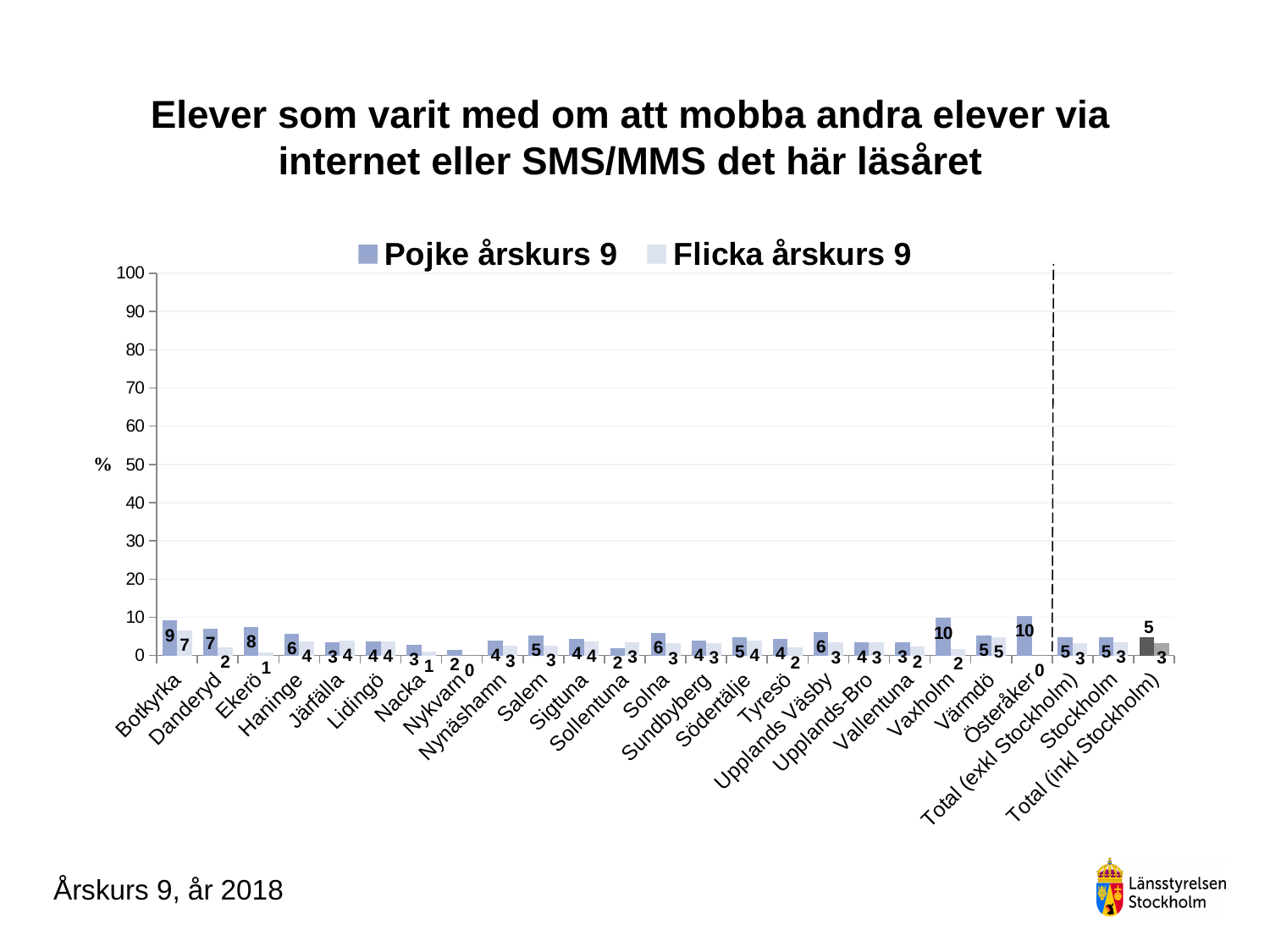

### Chart

| Category | Pojke årskurs 9 | Flicka årskurs 9 |
|---|---|---|
| Botkyrka | 9.13978494623656 | 6.58682634730539 |
| Danderyd | 6.9306930693069315 | 2.1164021164021163 |
| Ekerö | 7.5 | 0.7092198581560284 |
| Haninge | 5.723905723905724 | 3.6303630363036308 |
| Järfälla | 3.4220532319391634 | 3.9840637450199203 |
| Lidingö | 3.614457831325301 | 3.7037037037037033 |
| Nacka | 2.795698924731183 | 1.0845986984815619 |
| Nykvarn | 1.5625 | 0.0 |
| Nynäshamn | 4.0 | 2.5 |
| Salem | 5.263157894736842 | 2.5316455696202533 |
| Sigtuna | 4.326923076923077 | 3.7735849056603774 |
| Sollentuna | 1.977401129943503 | 3.4090909090909087 |
| Solna | 5.833333333333333 | 3.2 |
| Sundbyberg | 3.9215686274509802 | 3.278688524590164 |
| Södertälje | 4.733727810650888 | 3.927492447129909 |
| Tyresö | 4.433497536945813 | 2.030456852791878 |
| Upplands Väsby | 6.179775280898876 | 3.3707865168539324 |
| Upplands-Bro | 3.5398230088495577 | 3.361344537815126 |
| Vallentuna | 3.4246575342465753 | 2.2556390977443606 |
| Vaxholm | 9.803921568627452 | 1.639344262295082 |
| Värmdö | 5.179282868525896 | 4.741379310344827 |
| Österåker | 10.256410256410255 | 0.0 |
| Total (exkl Stockholm) | 4.8990700839192565 | 3.1853057428505 |
| Stockholm | 4.794229953330505 | 3.4743875278396437 |
| Total (inkl Stockholm) | 4.862548034289092 | 3.284448518179041 |
# Elever som varit med om att mobba andra elever via internet eller SMS/MMS det här läsåret
Årskurs 9, år 2018